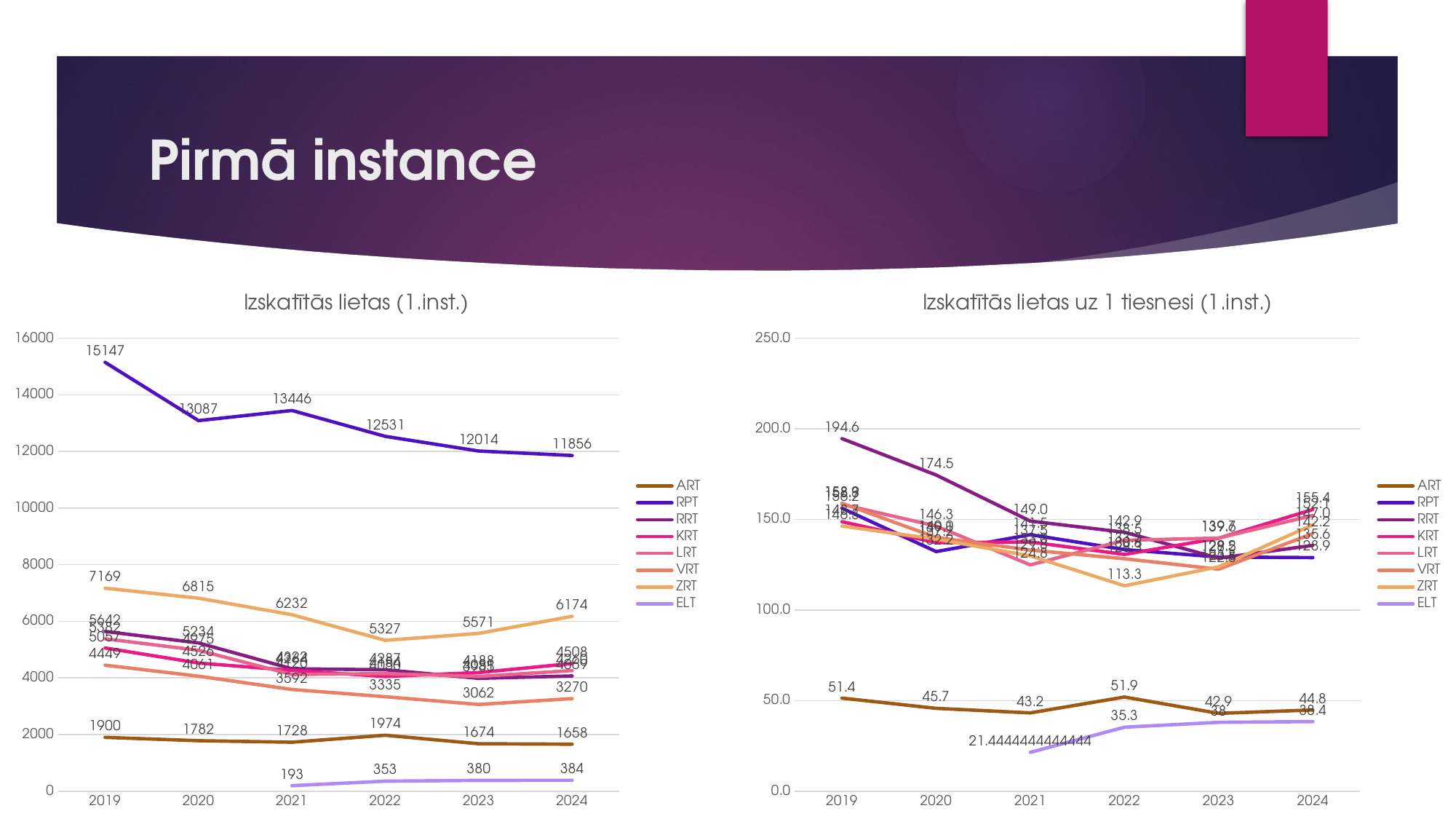

# Pirmā instance

### Chart:

| Category | ART | RPT | RRT | KRT | LRT | VRT | ZRT | ELT |
|---|---|---|---|---|---|---|---|---|
| 2019 | 1900.0 | 15147.0 | 5642.0 | 5057.0 | 5382.0 | 4449.0 | 7169.0 | None |
| 2020 | 1782.0 | 13087.0 | 5234.0 | 4526.0 | 4975.0 | 4061.0 | 6815.0 | None |
| 2021 | 1728.0 | 13446.0 | 4322.0 | 4264.0 | 4120.0 | 3592.0 | 6232.0 | 193.0 |
| 2022 | 1974.0 | 12531.0 | 4287.0 | 4050.0 | 4154.0 | 3335.0 | 5327.0 | 353.0 |
| 2023 | 1674.0 | 12014.0 | 3985.0 | 4188.0 | 4051.0 | 3062.0 | 5571.0 | 380.0 |
| 2024 | 1658.0 | 11856.0 | 4069.0 | 4508.0 | 4260.0 | 3270.0 | 6174.0 | 384.0 |

### Chart:

| Category | ART | RPT | RRT | KRT | LRT | VRT | ZRT | ELT |
|---|---|---|---|---|---|---|---|---|
| 2019 | 51.351351351351354 | 156.15463917525773 | 194.55172413793105 | 148.73529411764707 | 158.2941176470588 | 158.89285714285714 | 146.30612244897958 | None |
| 2020 | 45.69230769230769 | 132.1919191919192 | 174.46666666666667 | 137.15151515151516 | 146.3235294117647 | 140.0344827586207 | 139.08163265306123 | None |
| 2021 | 43.2 | 141.53684210526316 | 149.0344827586207 | 137.5483870967742 | 124.84848484848484 | 133.03703703703704 | 129.83333333333334 | 21.444444444444443 |
| 2022 | 51.94736842105263 | 133.30851063829786 | 142.9 | 130.6451612903226 | 138.46666666666667 | 128.26923076923077 | 113.34042553191489 | 35.3 |
| 2023 | 42.92307692307692 | 129.18279569892474 | 128.5483870967742 | 139.6 | 139.68965517241378 | 122.48 | 123.8 | 38.0 |
| 2024 | 44.810810810810814 | 128.8695652173913 | 135.63333333333333 | 155.44827586206895 | 152.14285714285714 | 142.17391304347825 | 147.0 | 38.4 |